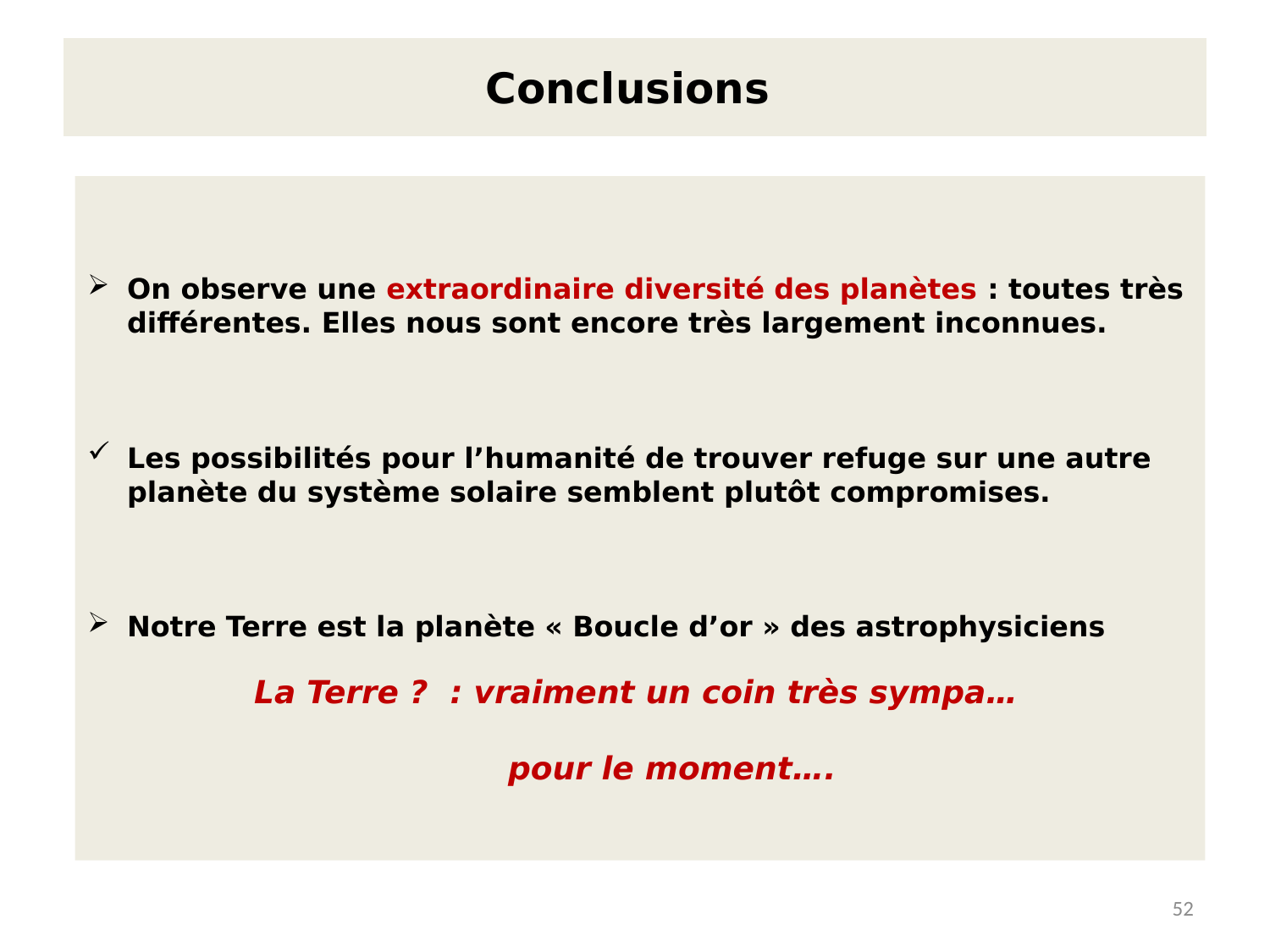

# Conclusions

On observe une extraordinaire diversité des planètes : toutes très différentes. Elles nous sont encore très largement inconnues.

Les possibilités pour l’humanité de trouver refuge sur une autre planète du système solaire semblent plutôt compromises.
Notre Terre est la planète « Boucle d’or » des astrophysiciens
	La Terre ?  : vraiment un coin très sympa…
			pour le moment….

52